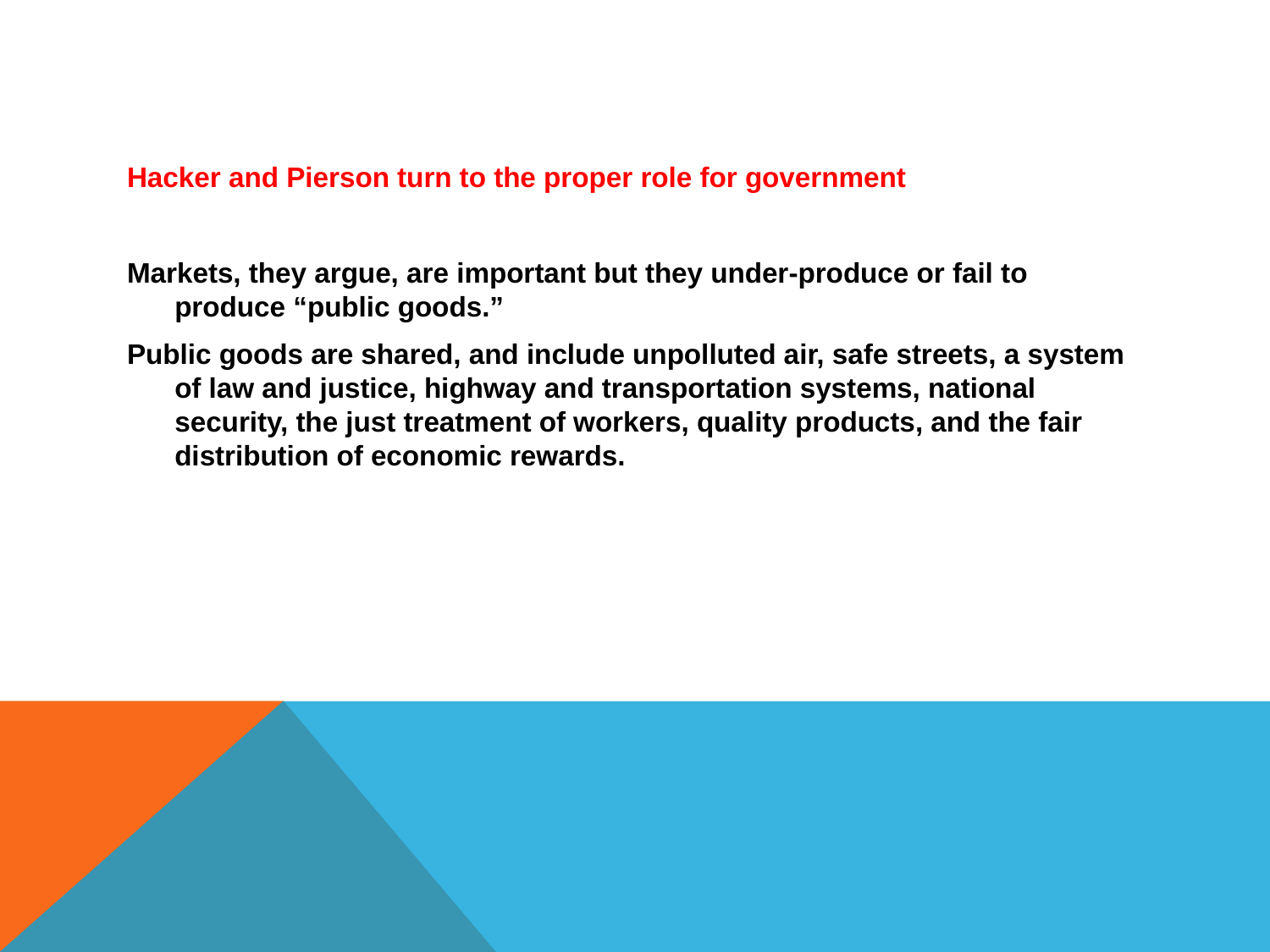

#
Hacker and Pierson turn to the proper role for government

Markets, they argue, are important but they under-produce or fail to produce “public goods.”
Public goods are shared, and include unpolluted air, safe streets, a system of law and justice, highway and transportation systems, national security, the just treatment of workers, quality products, and the fair distribution of economic rewards.